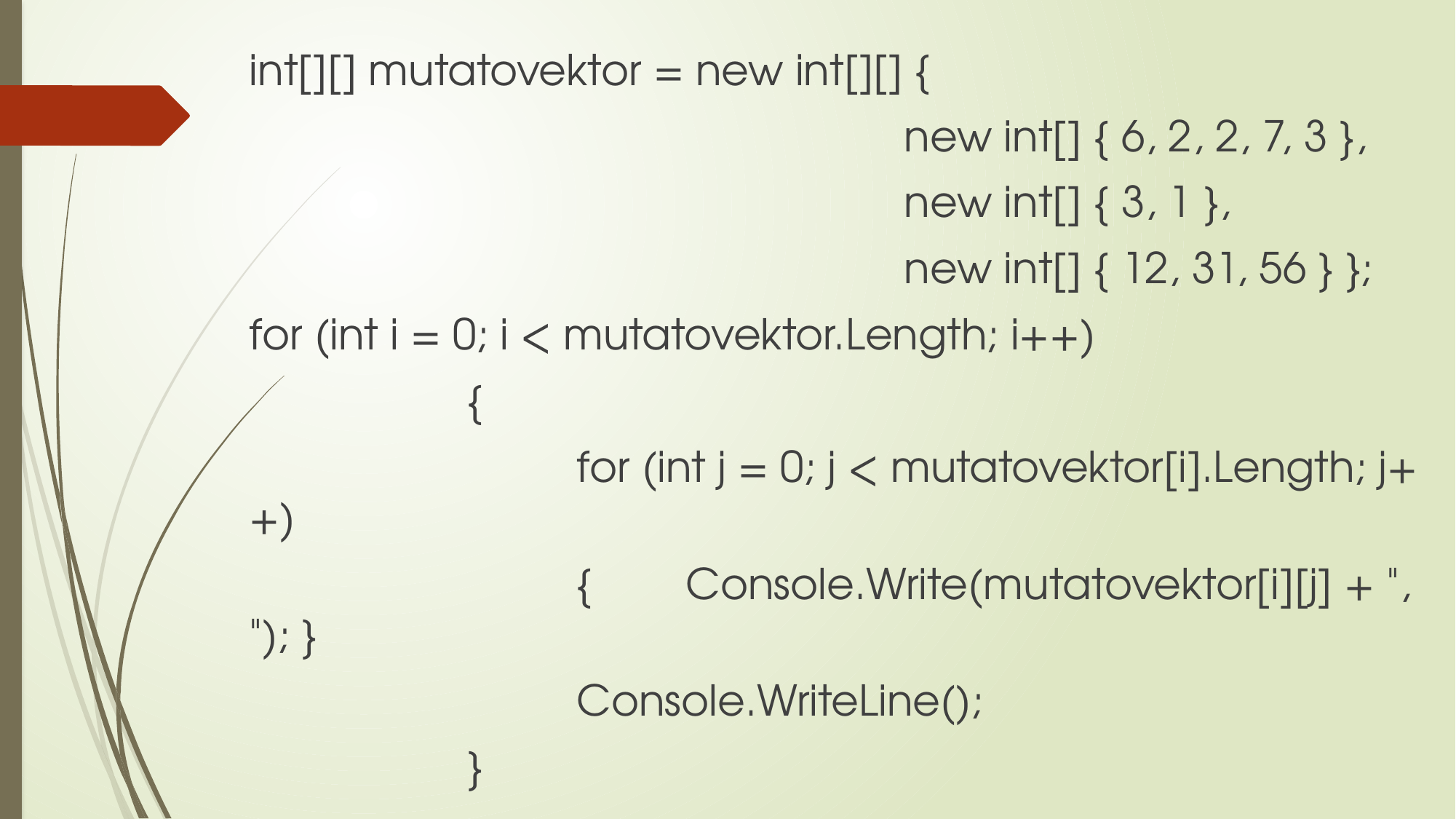

int[][] mutatovektor = new int[][] {
						new int[] { 6, 2, 2, 7, 3 },
						new int[] { 3, 1 },
						new int[] { 12, 31, 56 } };
for (int i = 0; i < mutatovektor.Length; i++)
		{
			for (int j = 0; j < mutatovektor[i].Length; j++)
			{ 	Console.Write(mutatovektor[i][j] + ", "); }
			Console.WriteLine();
		}